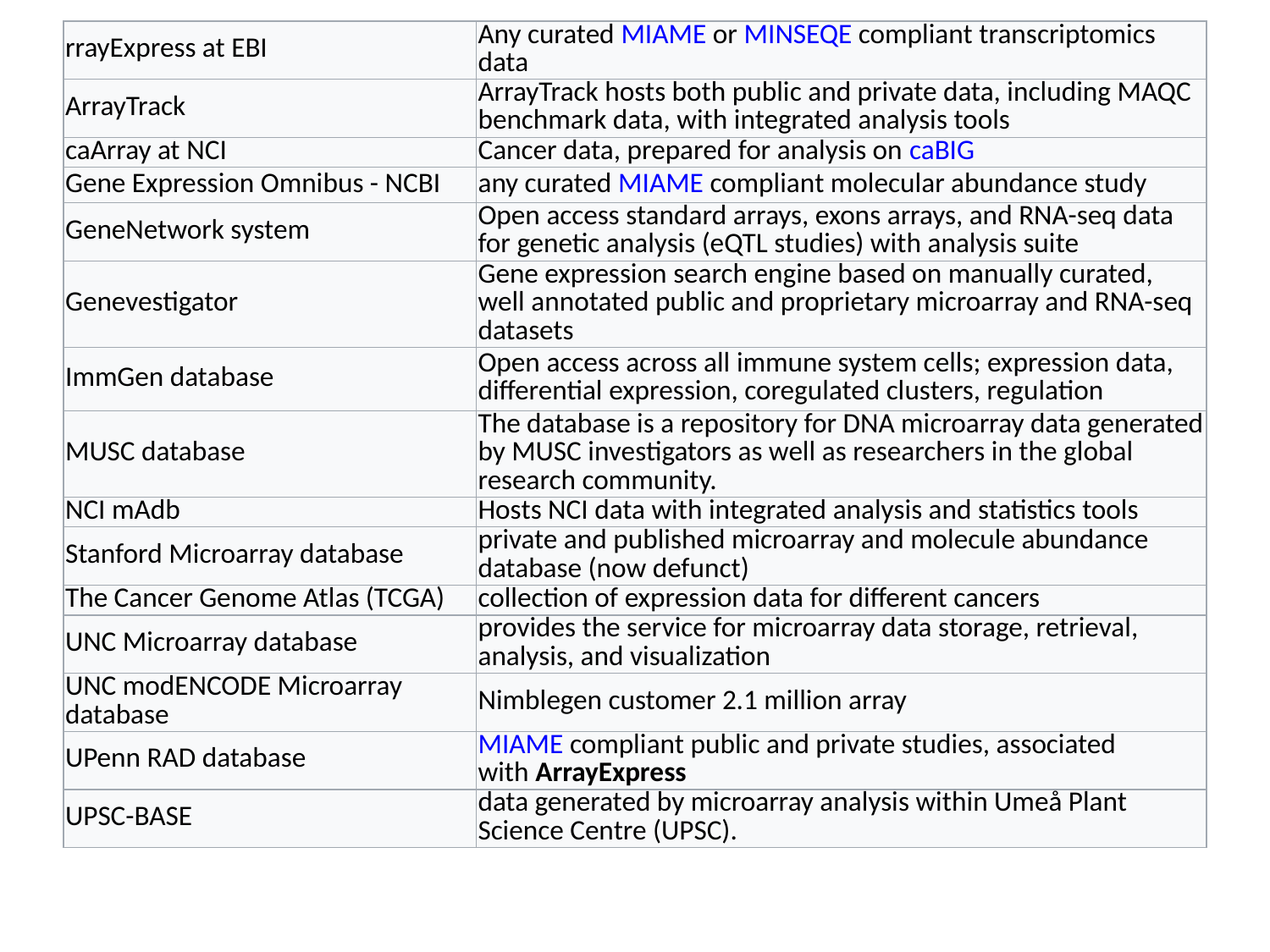

| rrayExpress at EBI | Any curated MIAME or MINSEQE compliant transcriptomics data |
| --- | --- |
| ArrayTrack | ArrayTrack hosts both public and private data, including MAQC benchmark data, with integrated analysis tools |
| caArray at NCI | Cancer data, prepared for analysis on caBIG |
| Gene Expression Omnibus - NCBI | any curated MIAME compliant molecular abundance study |
| GeneNetwork system | Open access standard arrays, exons arrays, and RNA-seq data for genetic analysis (eQTL studies) with analysis suite |
| Genevestigator | Gene expression search engine based on manually curated, well annotated public and proprietary microarray and RNA-seq datasets |
| ImmGen database | Open access across all immune system cells; expression data, differential expression, coregulated clusters, regulation |
| MUSC database | The database is a repository for DNA microarray data generated by MUSC investigators as well as researchers in the global research community. |
| NCI mAdb | Hosts NCI data with integrated analysis and statistics tools |
| Stanford Microarray database | private and published microarray and molecule abundance database (now defunct) |
| The Cancer Genome Atlas (TCGA) | collection of expression data for different cancers |
| UNC Microarray database | provides the service for microarray data storage, retrieval, analysis, and visualization |
| UNC modENCODE Microarray database | Nimblegen customer 2.1 million array |
| UPenn RAD database | MIAME compliant public and private studies, associated with ArrayExpress |
| UPSC-BASE | data generated by microarray analysis within Umeå Plant Science Centre (UPSC). |